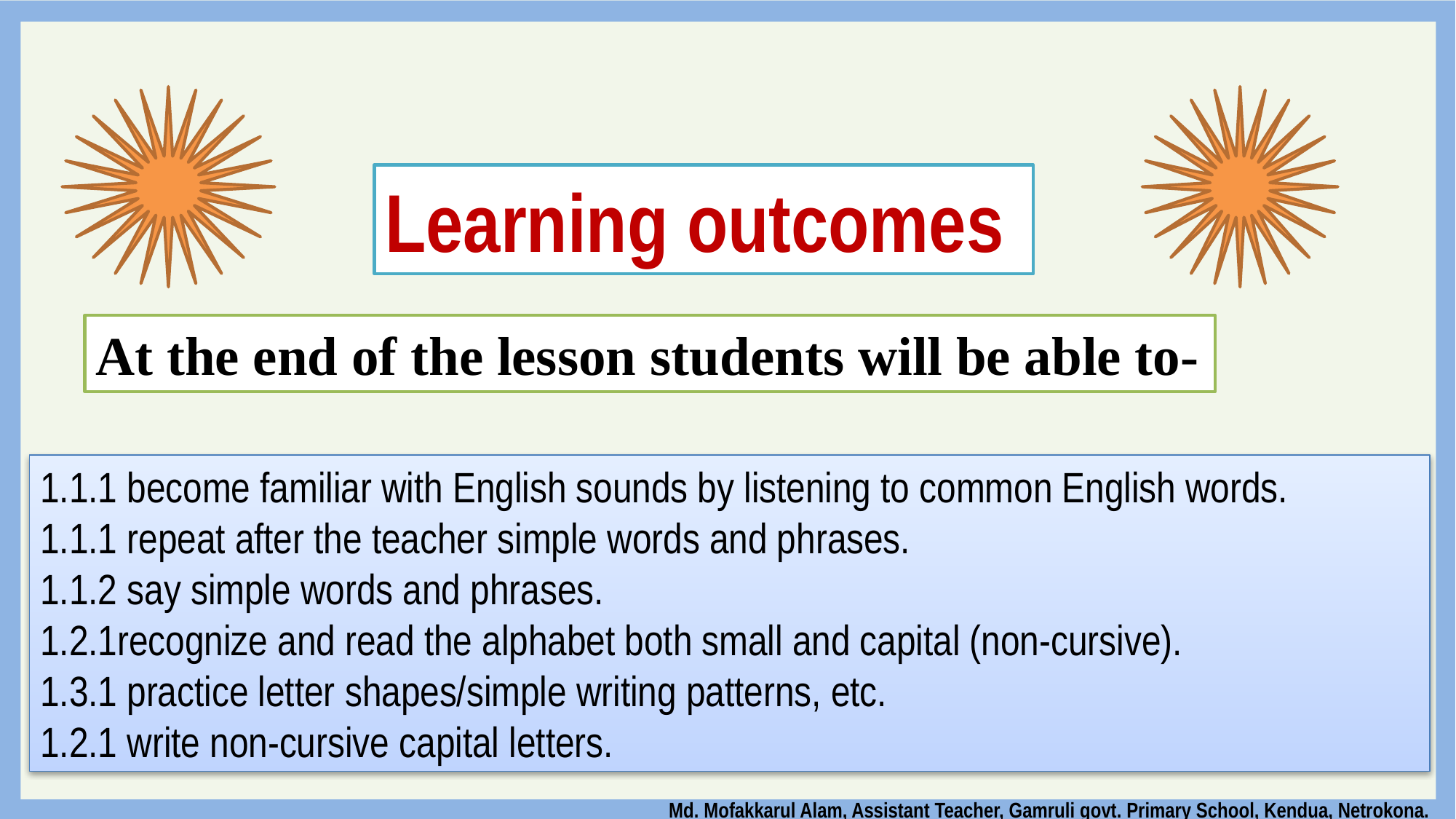

Learning outcomes
At the end of the lesson students will be able to-
1.1.1 become familiar with English sounds by listening to common English words.
1.1.1 repeat after the teacher simple words and phrases.
1.1.2 say simple words and phrases.
1.2.1recognize and read the alphabet both small and capital (non-cursive).
1.3.1 practice letter shapes/simple writing patterns, etc.
1.2.1 write non-cursive capital letters.
Md. Mofakkarul Alam, Assistant Teacher, Gamruli govt. Primary School, Kendua, Netrokona.